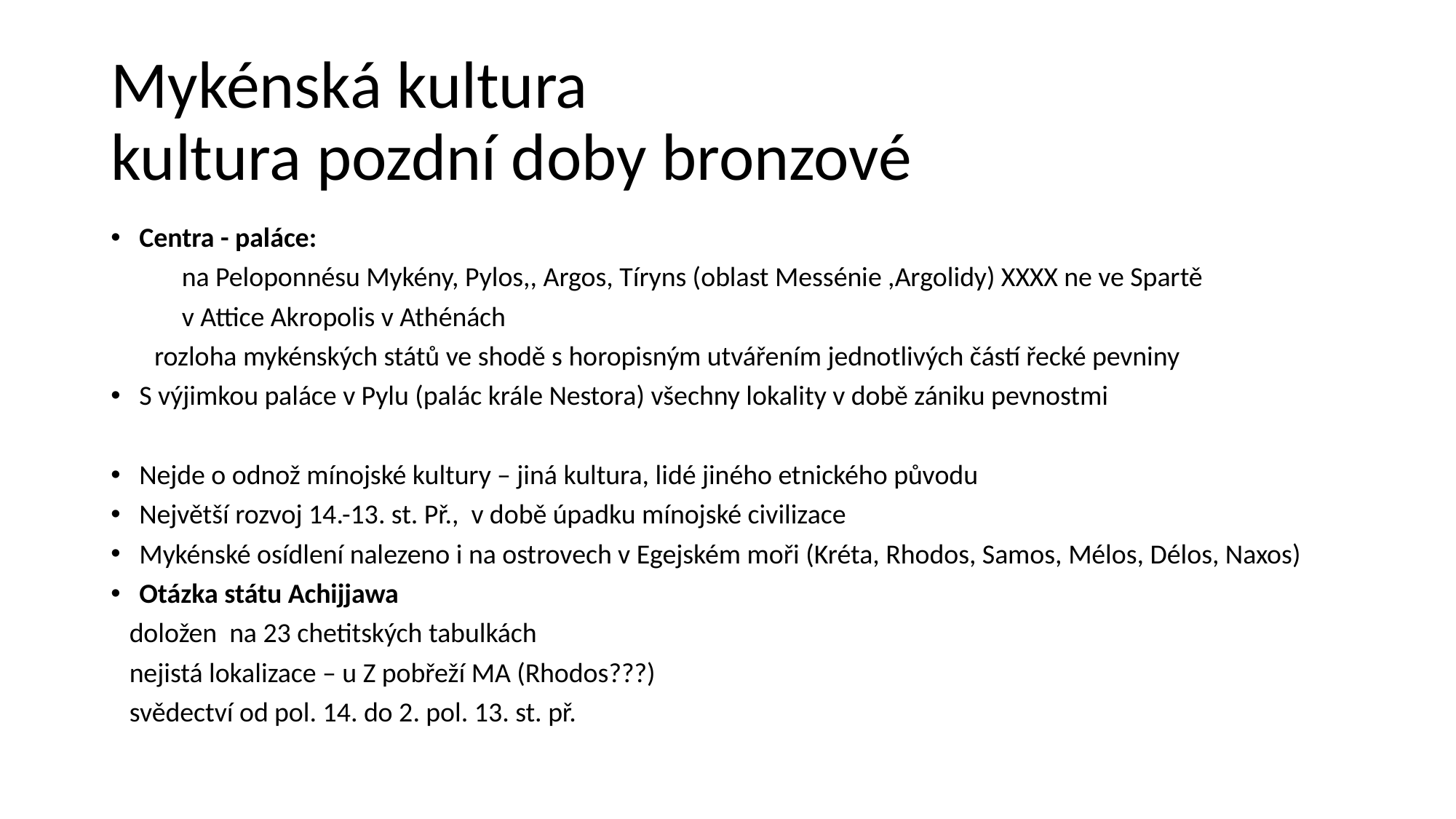

# Mykénská kultura kultura pozdní doby bronzové
Centra - paláce:
    	na Peloponnésu Mykény, Pylos,, Argos, Tíryns (oblast Messénie ,Argolidy) XXXX ne ve Spartě
	v Attice Akropolis v Athénách
       rozloha mykénských států ve shodě s horopisným utvářením jednotlivých částí řecké pevniny
S výjimkou paláce v Pylu (palác krále Nestora) všechny lokality v době zániku pevnostmi

Nejde o odnož mínojské kultury – jiná kultura, lidé jiného etnického původu
Největší rozvoj 14.-13. st. Př.,  v době úpadku mínojské civilizace
Mykénské osídlení nalezeno i na ostrovech v Egejském moři (Kréta, Rhodos, Samos, Mélos, Délos, Naxos)
Otázka státu Achijjawa
   doložen  na 23 chetitských tabulkách
   nejistá lokalizace – u Z pobřeží MA (Rhodos???)
   svědectví od pol. 14. do 2. pol. 13. st. př.